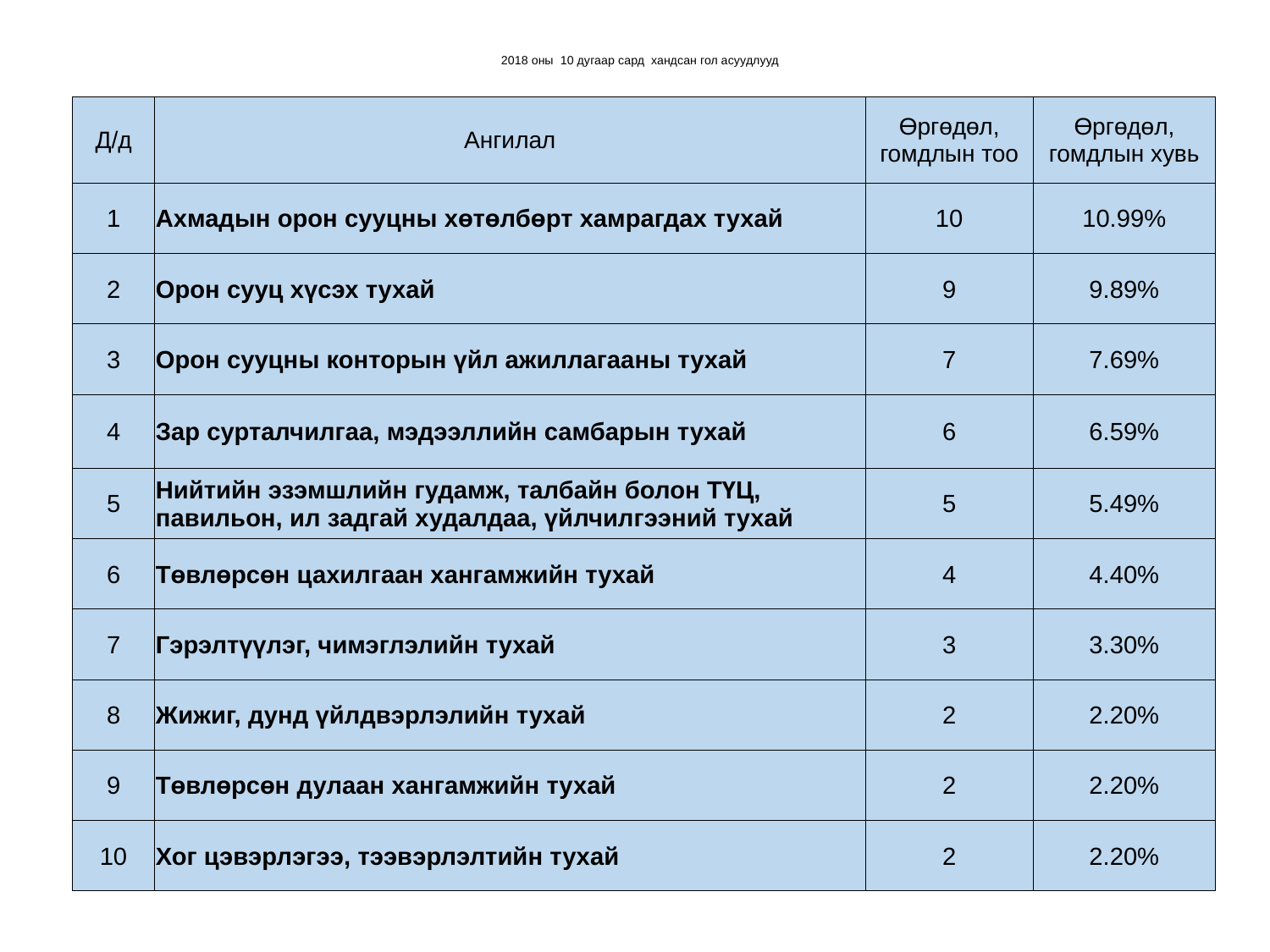

# 2018 оны  10 дугаар сард  хандсан гол асуудлууд
| Д/д | Ангилал | Өргөдөл, гомдлын тоо | Өргөдөл, гомдлын хувь |
| --- | --- | --- | --- |
| 1 | Ахмадын орон сууцны хөтөлбөрт хамрагдах тухай | 10 | 10.99% |
| 2 | Орон сууц хүсэх тухай | 9 | 9.89% |
| 3 | Орон сууцны конторын үйл ажиллагааны тухай | 7 | 7.69% |
| 4 | Зар сурталчилгаа, мэдээллийн самбарын тухай | 6 | 6.59% |
| 5 | Нийтийн эзэмшлийн гудамж, талбайн болон ТҮЦ, павильон, ил задгай худалдаа, үйлчилгээний тухай | 5 | 5.49% |
| 6 | Төвлөрсөн цахилгаан хангамжийн тухай | 4 | 4.40% |
| 7 | Гэрэлтүүлэг, чимэглэлийн тухай | 3 | 3.30% |
| 8 | Жижиг, дунд үйлдвэрлэлийн тухай | 2 | 2.20% |
| 9 | Төвлөрсөн дулаан хангамжийн тухай | 2 | 2.20% |
| 10 | Хог цэвэрлэгээ, тээвэрлэлтийн тухай | 2 | 2.20% |